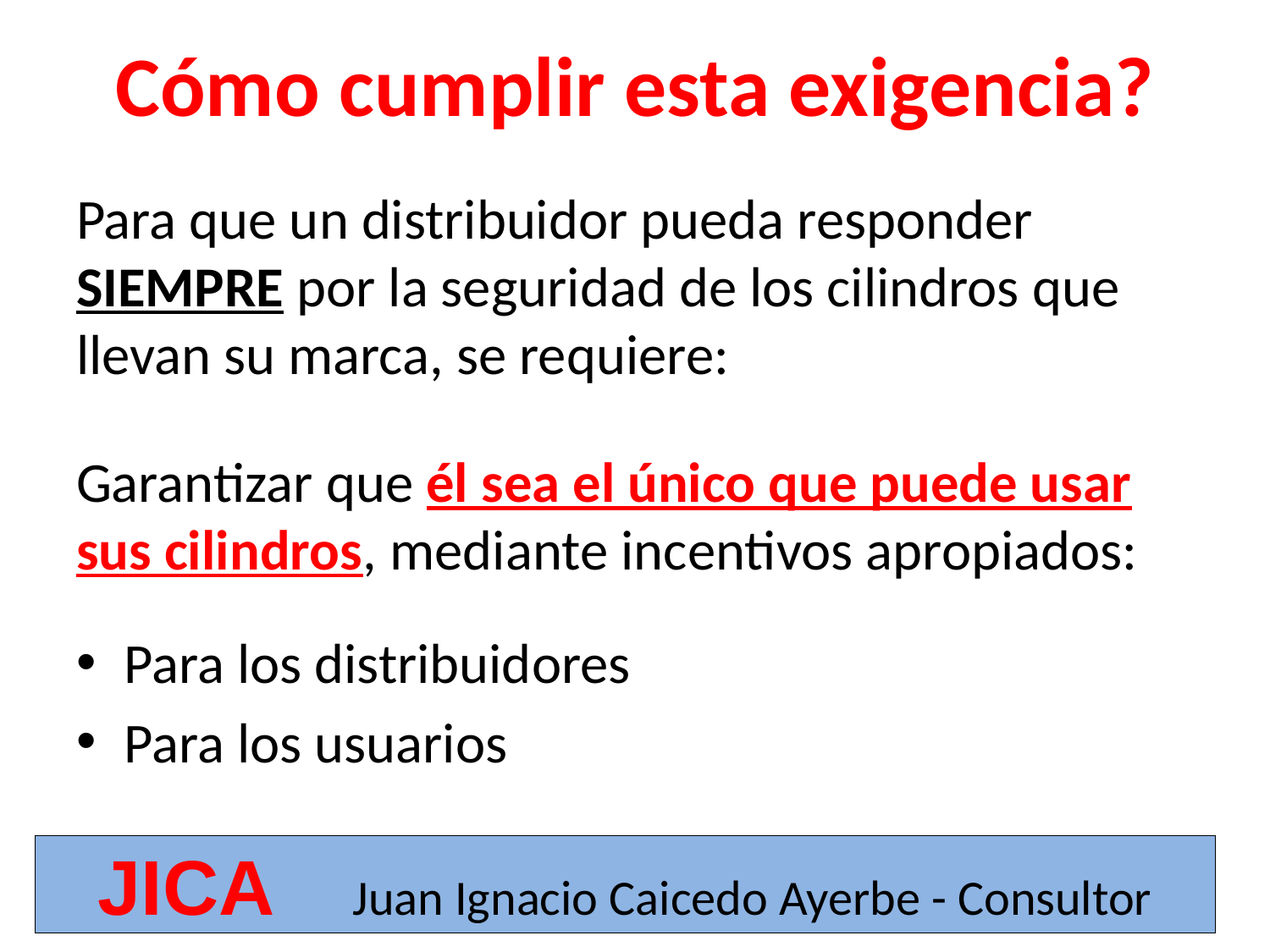

# Cómo cumplir esta exigencia?
Para que un distribuidor pueda responder SIEMPRE por la seguridad de los cilindros que llevan su marca, se requiere:

Garantizar que él sea el único que puede usar sus cilindros, mediante incentivos apropiados:

Para los distribuidores
Para los usuarios
JICA                Juan Ignacio Caicedo Ayerbe - Consultor
5